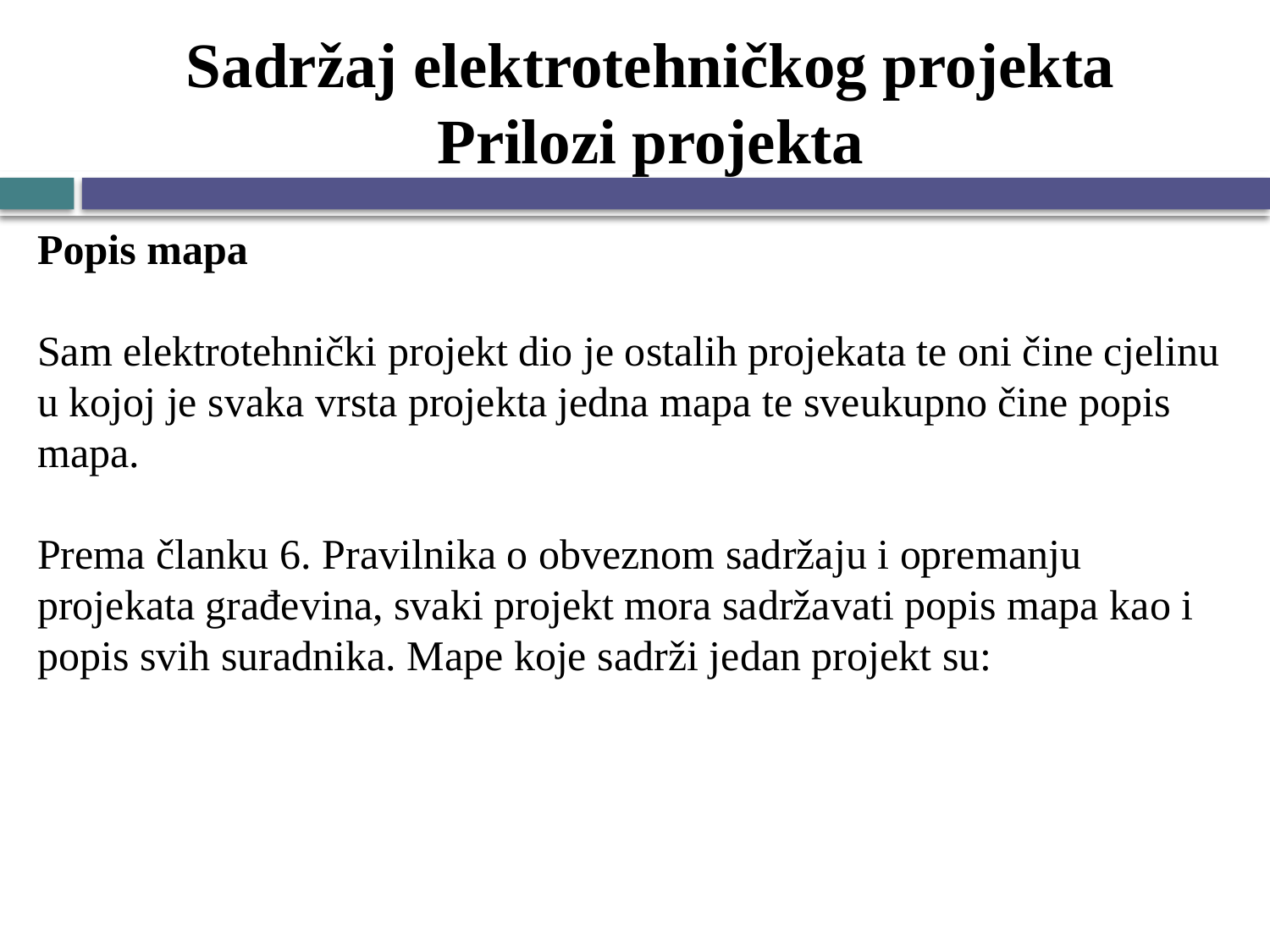

# Sadržaj elektrotehničkog projekta Prilozi projekta
Popis mapa

Sam elektrotehnički projekt dio je ostalih projekata te oni čine cjelinu u kojoj je svaka vrsta projekta jedna mapa te sveukupno čine popis mapa.

Prema članku 6. Pravilnika o obveznom sadržaju i opremanju projekata građevina, svaki projekt mora sadržavati popis mapa kao i popis svih suradnika. Mape koje sadrži jedan projekt su: